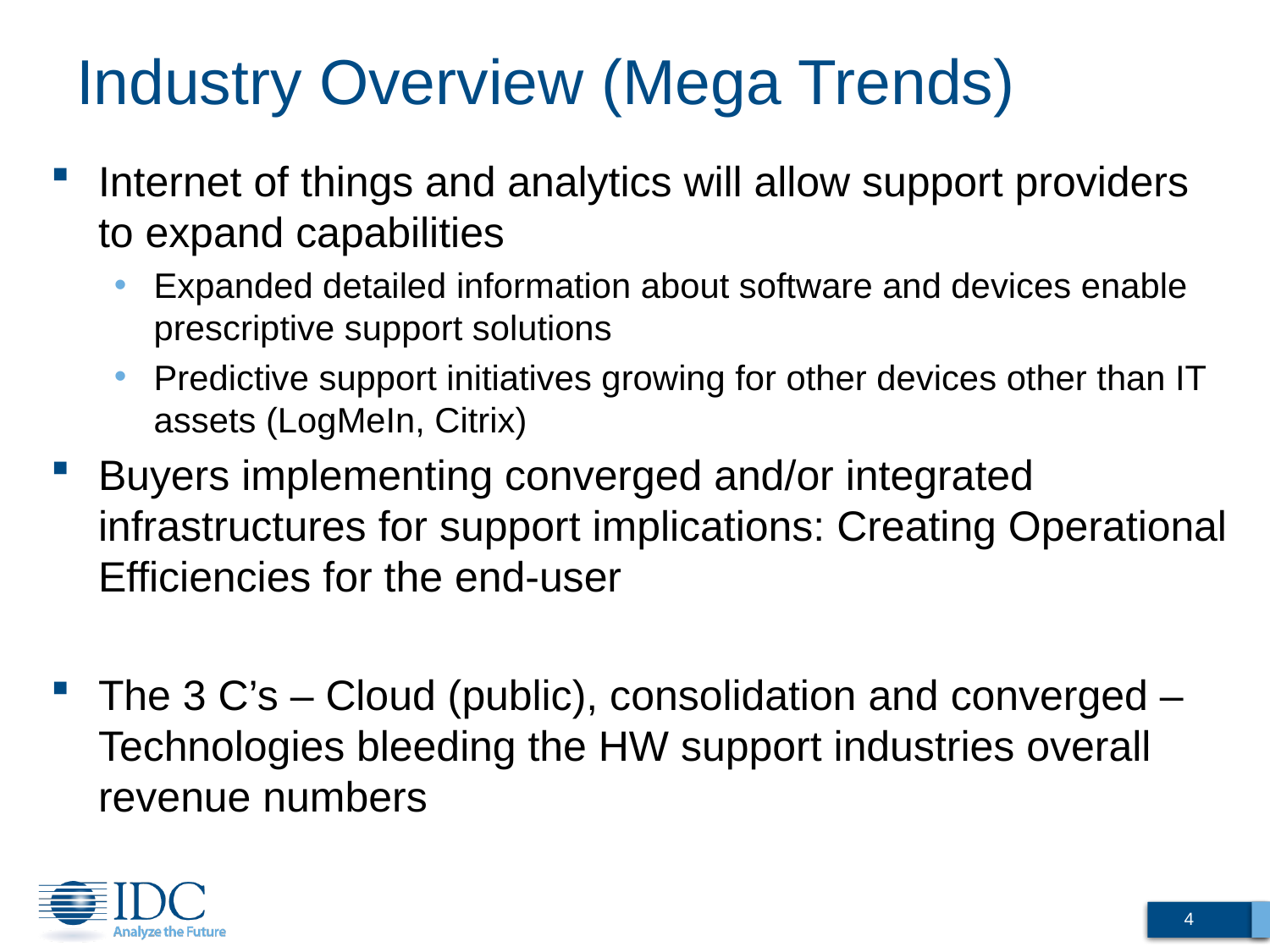

# Industry Overview (Mega Trends)
Internet of things and analytics will allow support providers to expand capabilities
Expanded detailed information about software and devices enable prescriptive support solutions
Predictive support initiatives growing for other devices other than IT assets (LogMeIn, Citrix)
Buyers implementing converged and/or integrated infrastructures for support implications: Creating Operational Efficiencies for the end-user

The 3 C’s – Cloud (public), consolidation and converged – Technologies bleeding the HW support industries overall revenue numbers

4